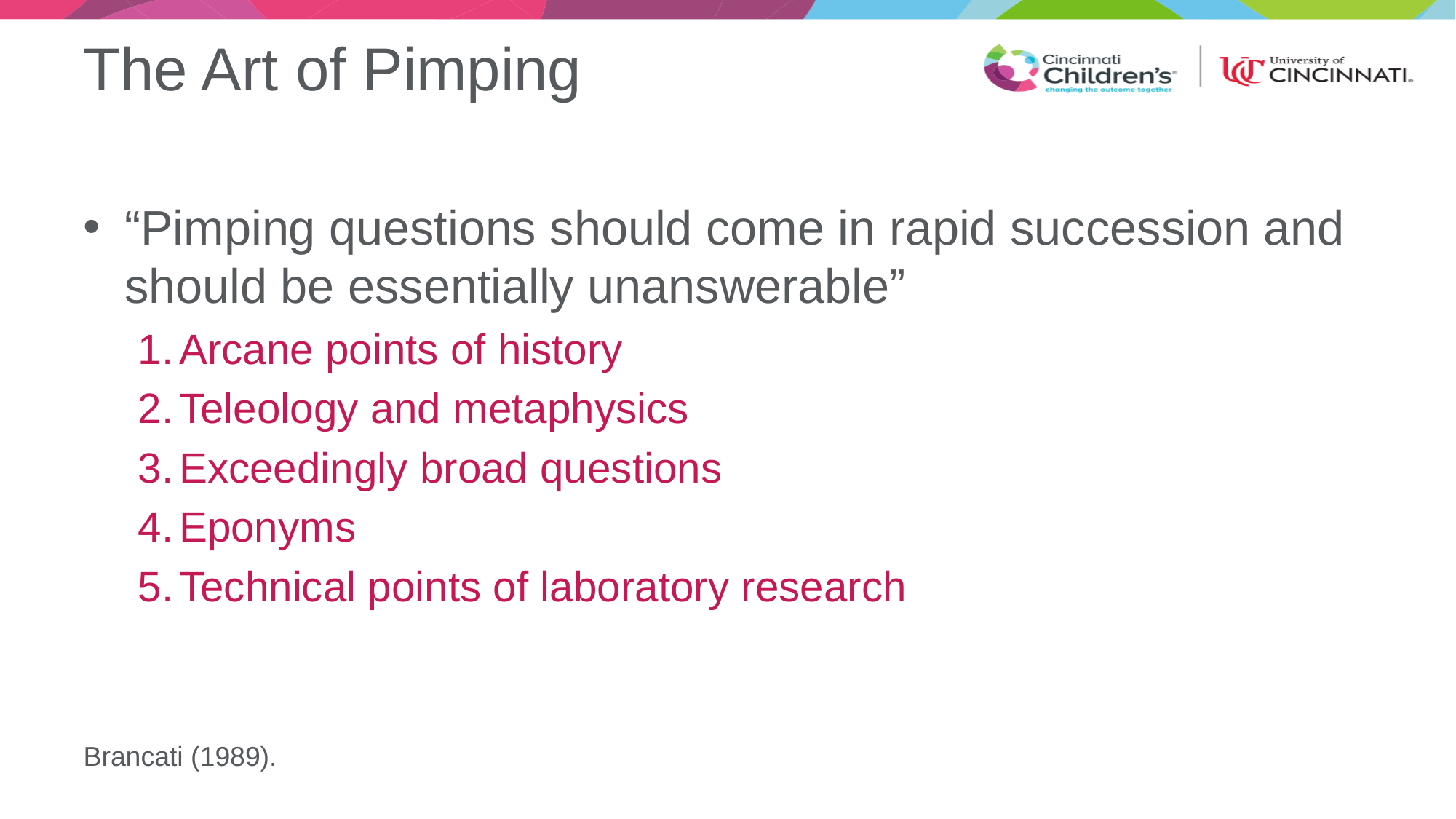

# The Art of Pimping
“Pimping questions should come in rapid succession and should be essentially unanswerable”
Arcane points of history
Teleology and metaphysics
Exceedingly broad questions
Eponyms
Technical points of laboratory research
Brancati (1989).